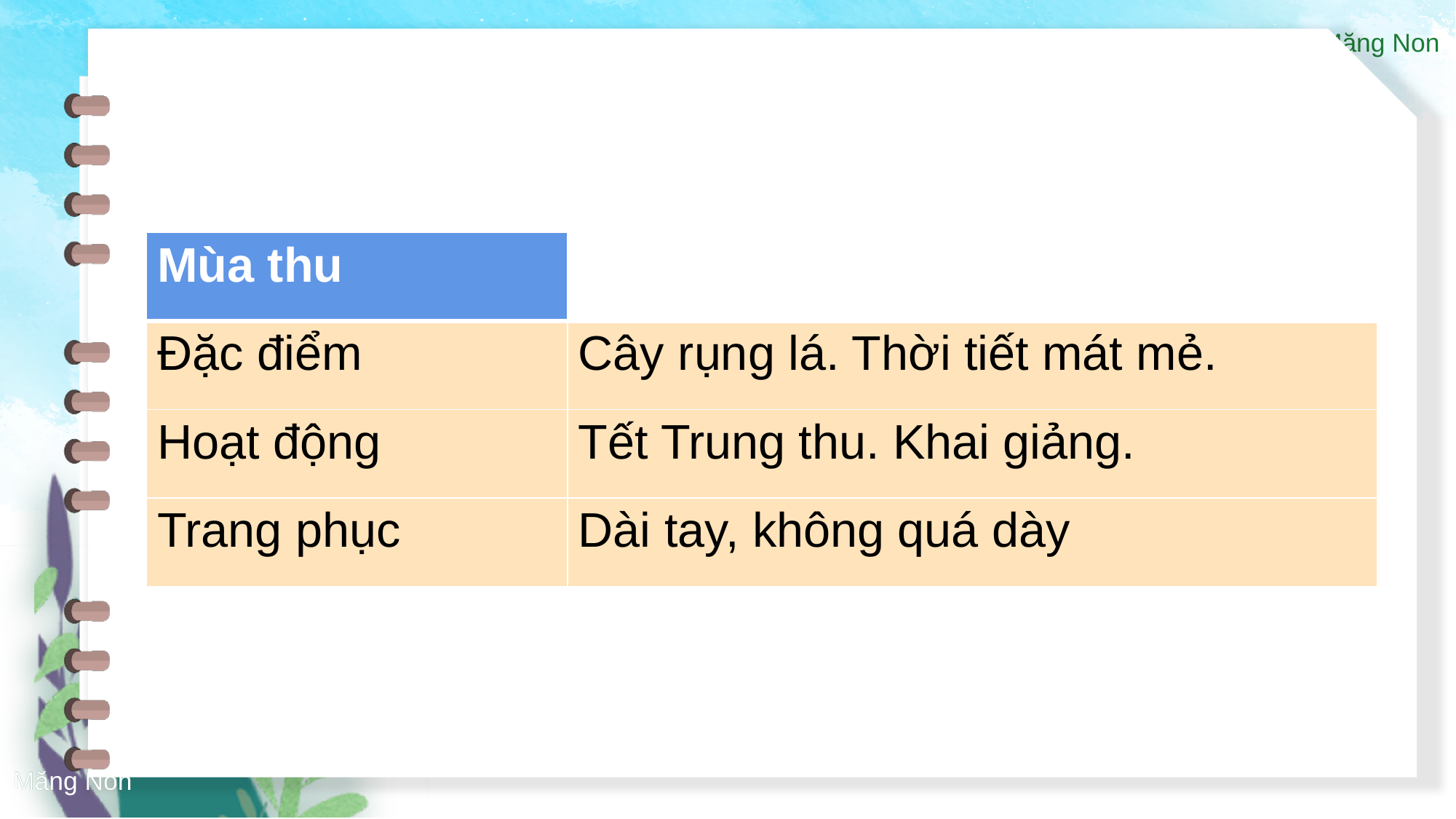

| Mùa thu |  |
| --- | --- |
| Đặc điểm | Cây rụng lá. Thời tiết mát mẻ. |
| Hoạt động | Tết Trung thu. Khai giảng. |
| Trang phục | Dài tay, không quá dày |